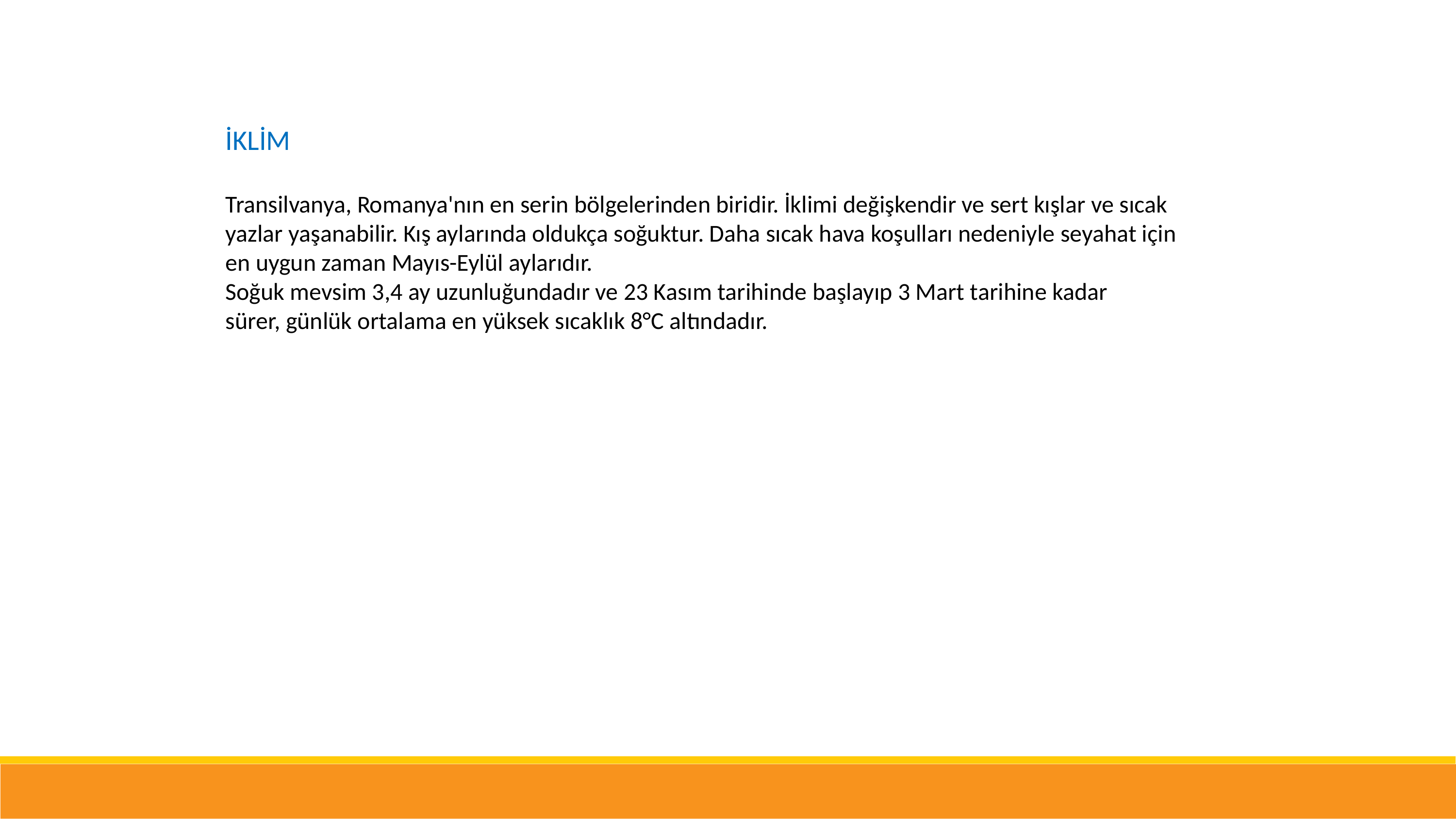

İKLİM
Transilvanya, Romanya'nın en serin bölgelerinden biridir. İklimi değişkendir ve sert kışlar ve sıcak yazlar yaşanabilir. Kış aylarında oldukça soğuktur. Daha sıcak hava koşulları nedeniyle seyahat için en uygun zaman Mayıs-Eylül aylarıdır.
Soğuk mevsim 3,4 ay uzunluğundadır ve 23 Kasım tarihinde başlayıp 3 Mart tarihine kadar sürer, günlük ortalama en yüksek sıcaklık 8°C altındadır.